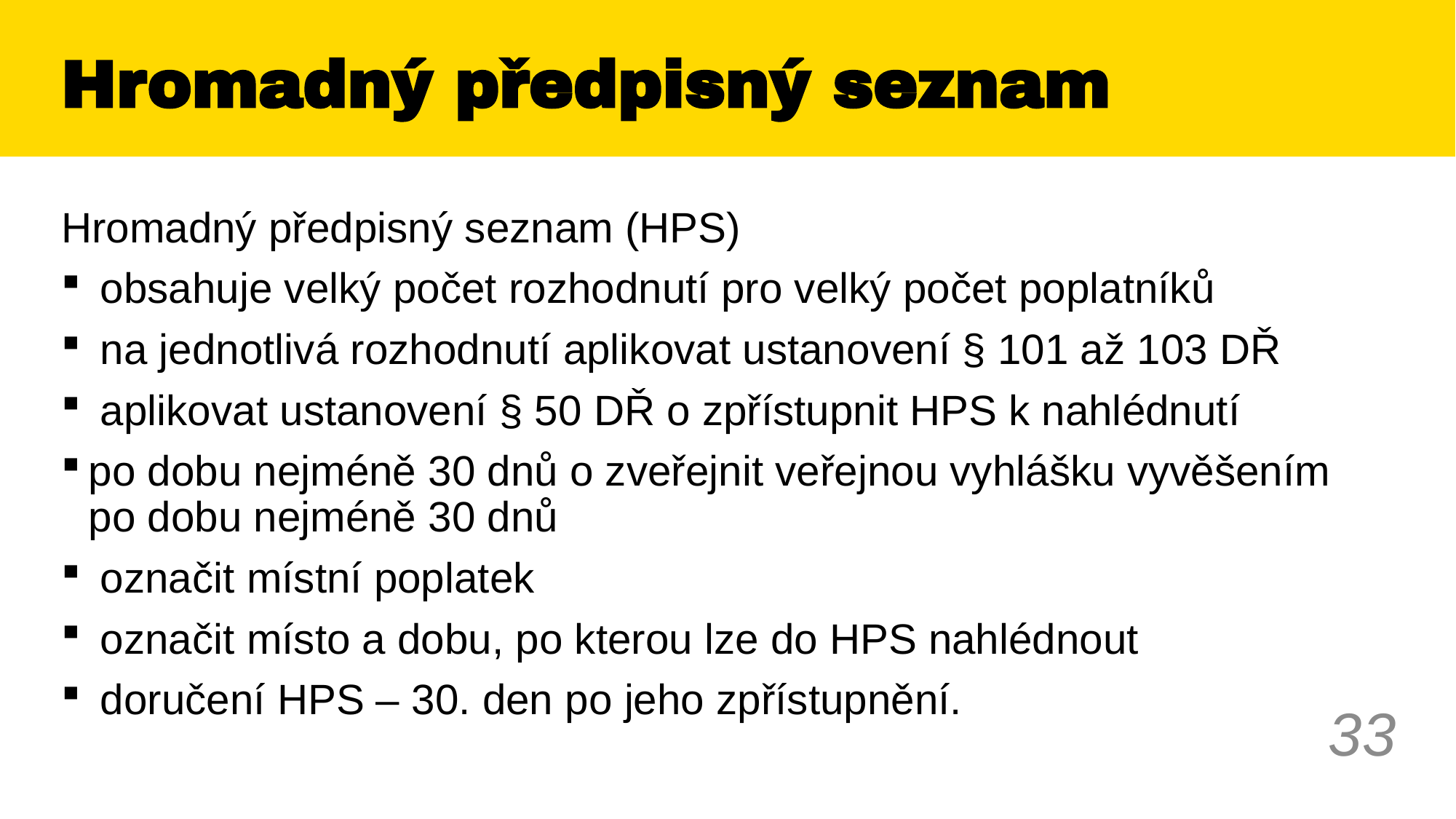

# Hromadný předpisný seznam
Hromadný předpisný seznam (HPS)
 obsahuje velký počet rozhodnutí pro velký počet poplatníků
 na jednotlivá rozhodnutí aplikovat ustanovení § 101 až 103 DŘ
 aplikovat ustanovení § 50 DŘ o zpřístupnit HPS k nahlédnutí
po dobu nejméně 30 dnů o zveřejnit veřejnou vyhlášku vyvěšením  po dobu nejméně 30 dnů
 označit místní poplatek
 označit místo a dobu, po kterou lze do HPS nahlédnout
 doručení HPS – 30. den po jeho zpřístupnění.
33